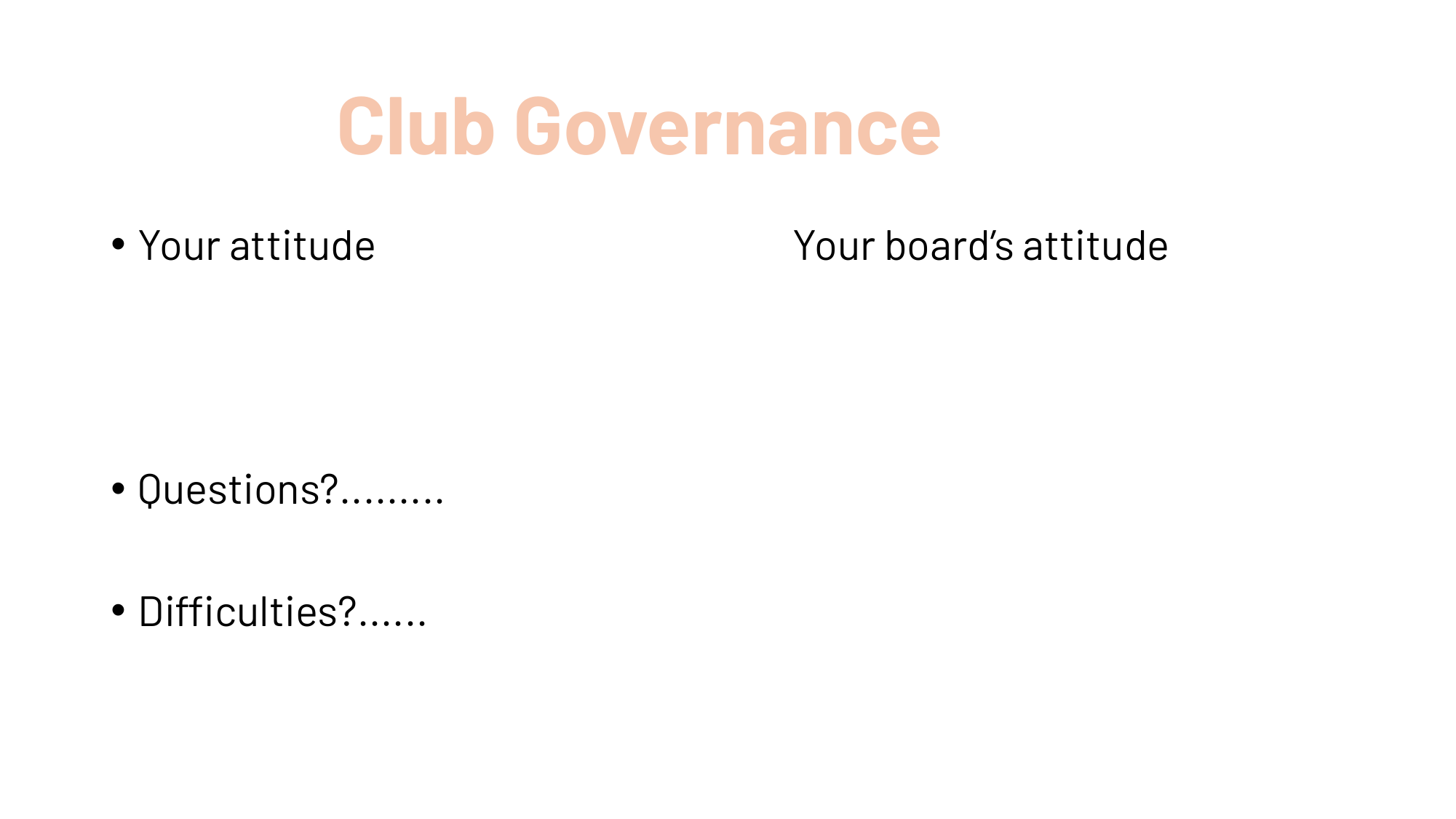

#
Club Governance
Your attitude				Your board’s attitude

Questions?.........

Difficulties?......